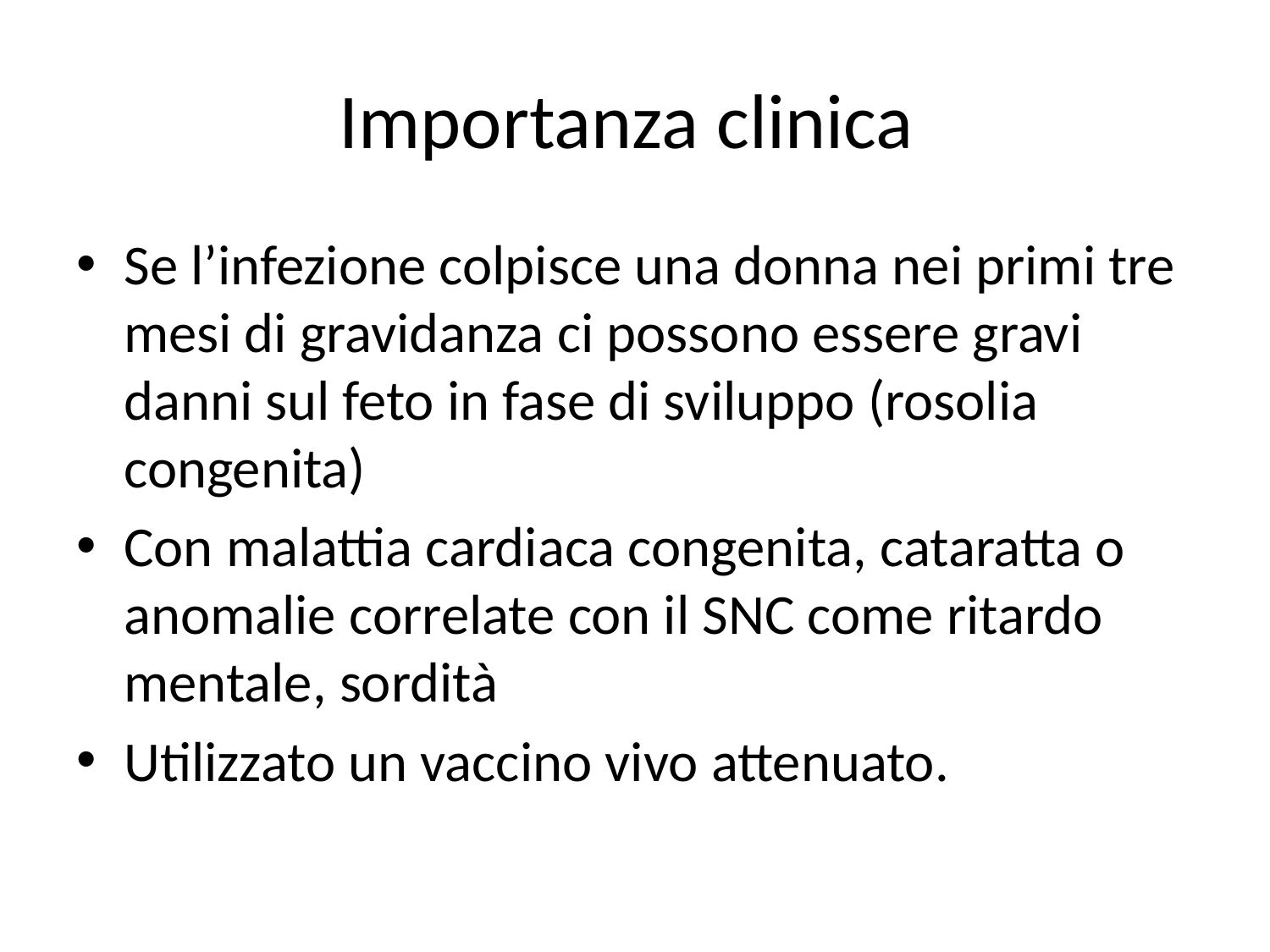

# Importanza clinica
Se l’infezione colpisce una donna nei primi tre mesi di gravidanza ci possono essere gravi danni sul feto in fase di sviluppo (rosolia congenita)
Con malattia cardiaca congenita, cataratta o anomalie correlate con il SNC come ritardo mentale, sordità
Utilizzato un vaccino vivo attenuato.